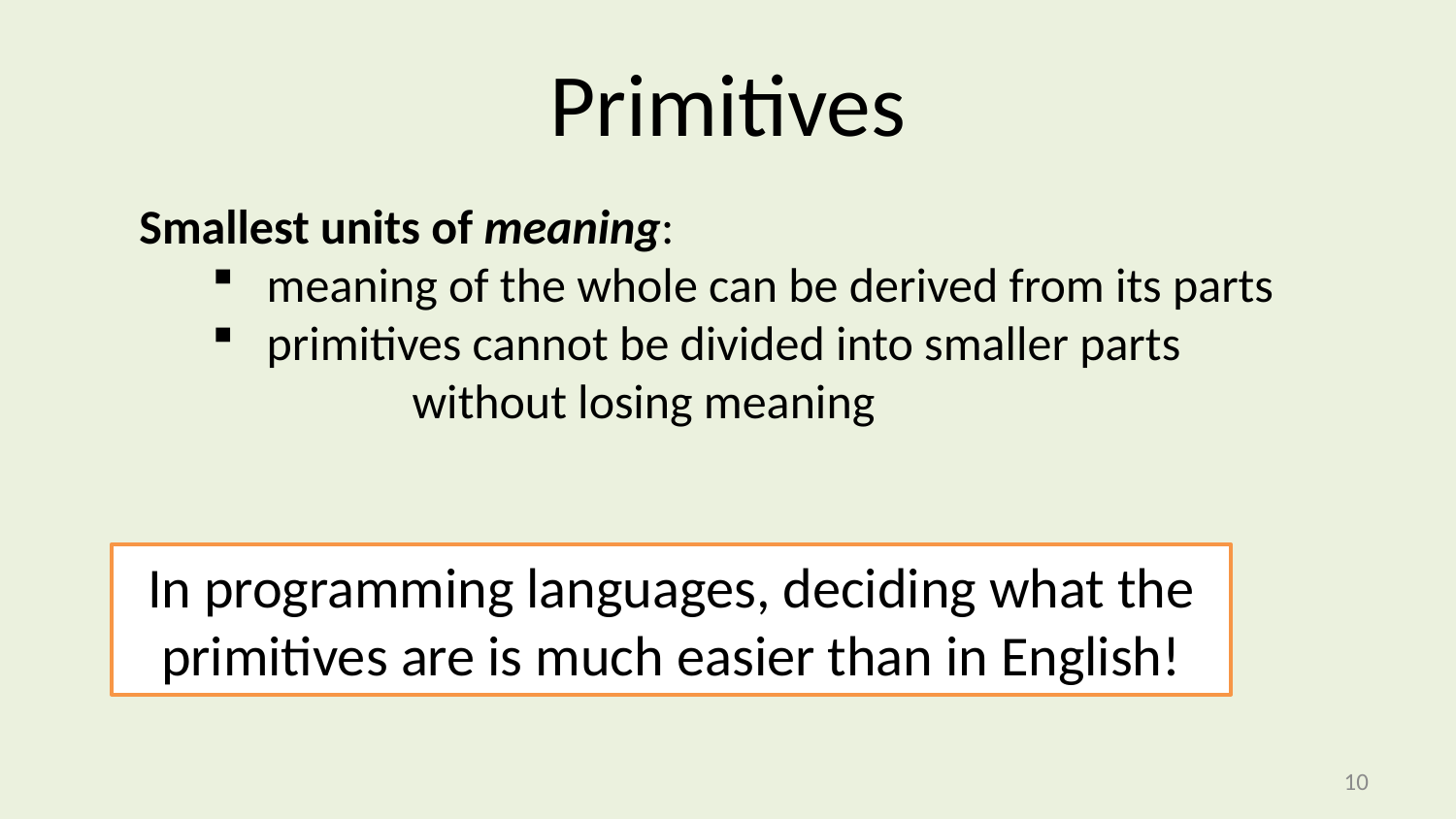

# Primitives
Smallest units of meaning:
meaning of the whole can be derived from its parts
primitives cannot be divided into smaller parts 		without losing meaning
In programming languages, deciding what the primitives are is much easier than in English!
10